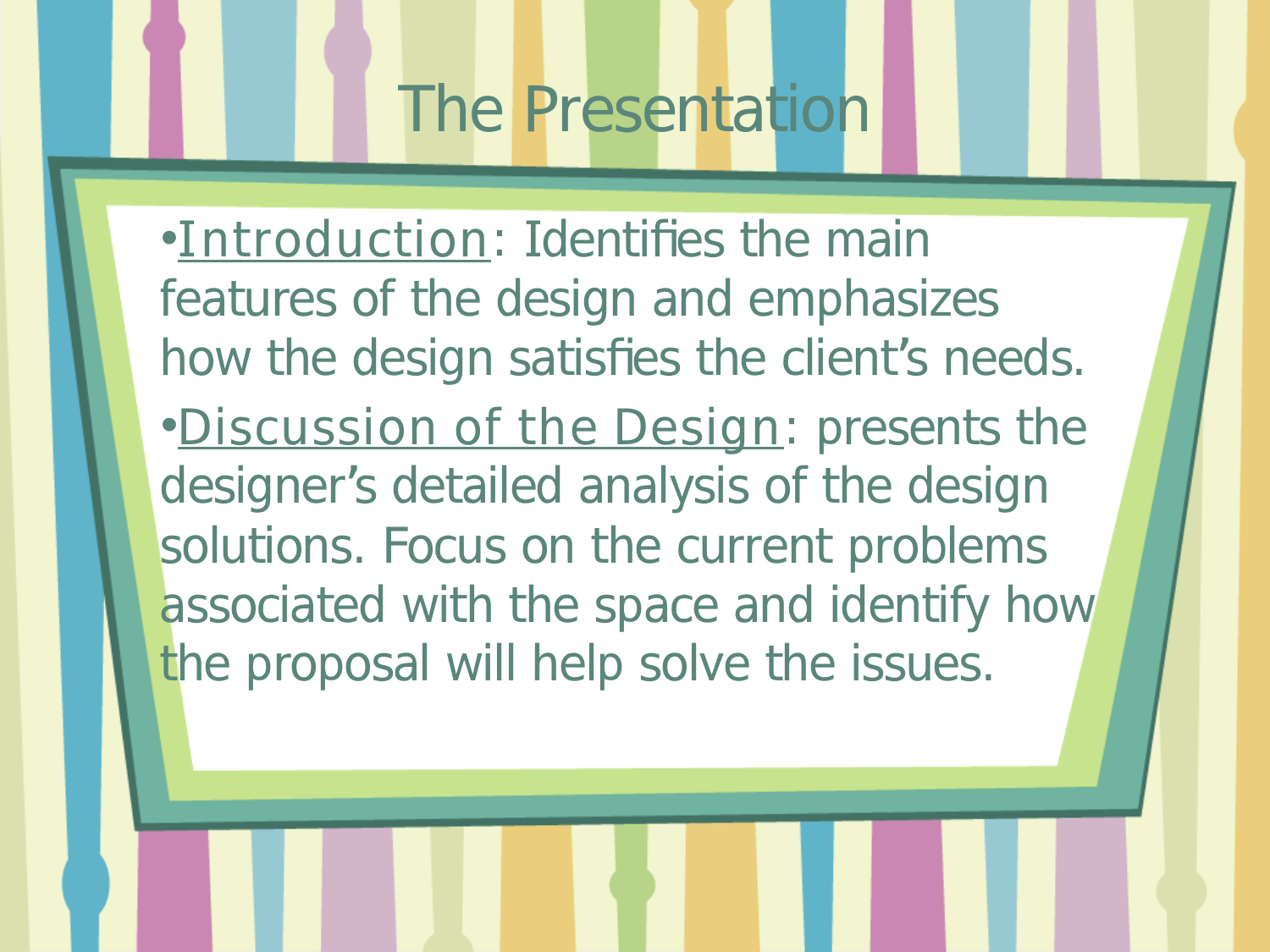

# The Presentation
Introduction: Identifies the main features of the design and emphasizes how the design satisfies the client’s needs.
Discussion of the Design: presents the designer’s detailed analysis of the design solutions. Focus on the current problems associated with the space and identify how the proposal will help solve the issues.